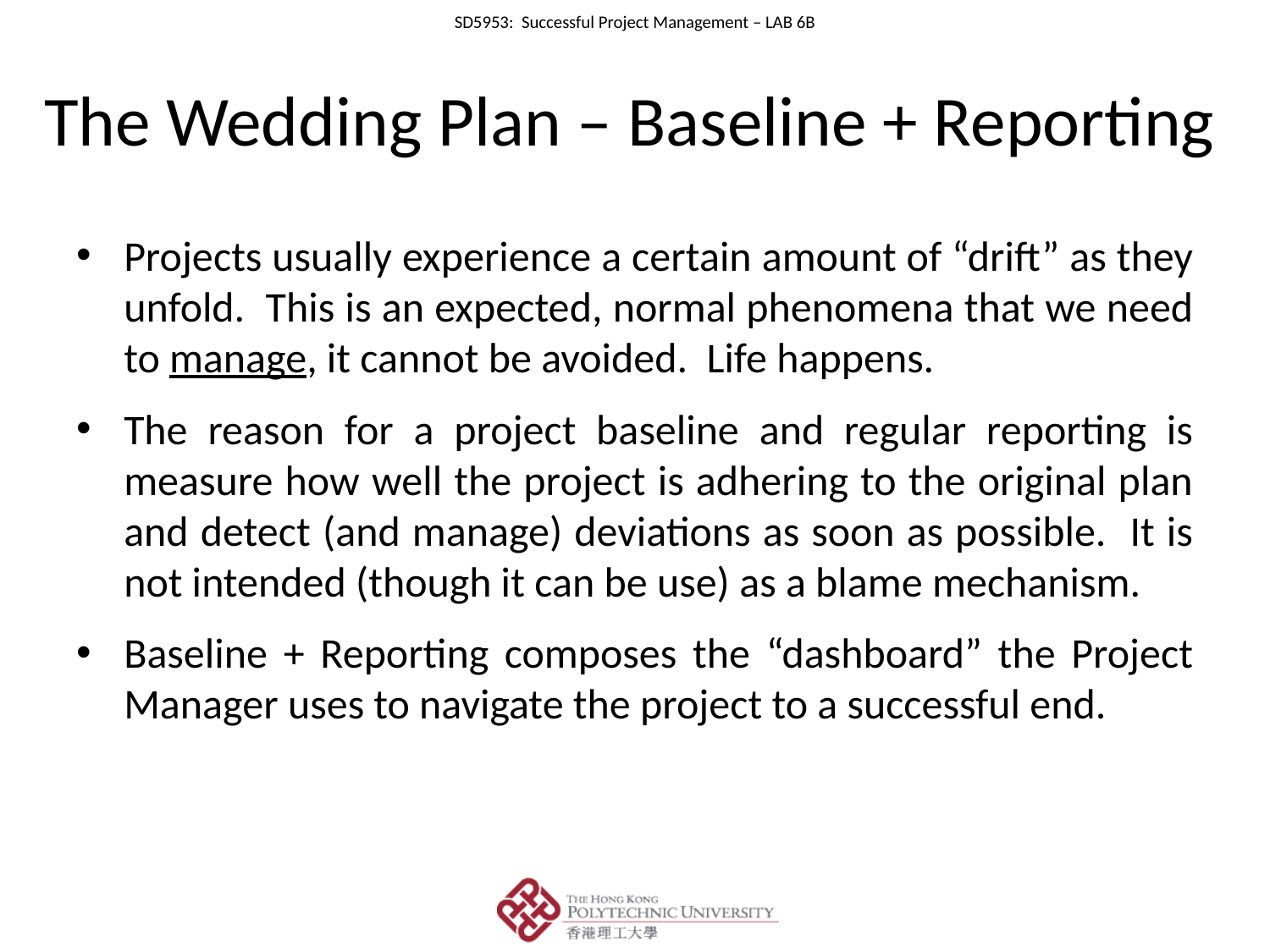

# The Wedding Plan – Baseline + Reporting
Projects usually experience a certain amount of “drift” as they unfold.  This is an expected, normal phenomena that we need to manage, it cannot be avoided.  Life happens.
The reason for a project baseline and regular reporting is measure how well the project is adhering to the original plan and detect (and manage) deviations as soon as possible.  It is not intended (though it can be use) as a blame mechanism.
Baseline + Reporting composes the “dashboard” the Project Manager uses to navigate the project to a successful end.